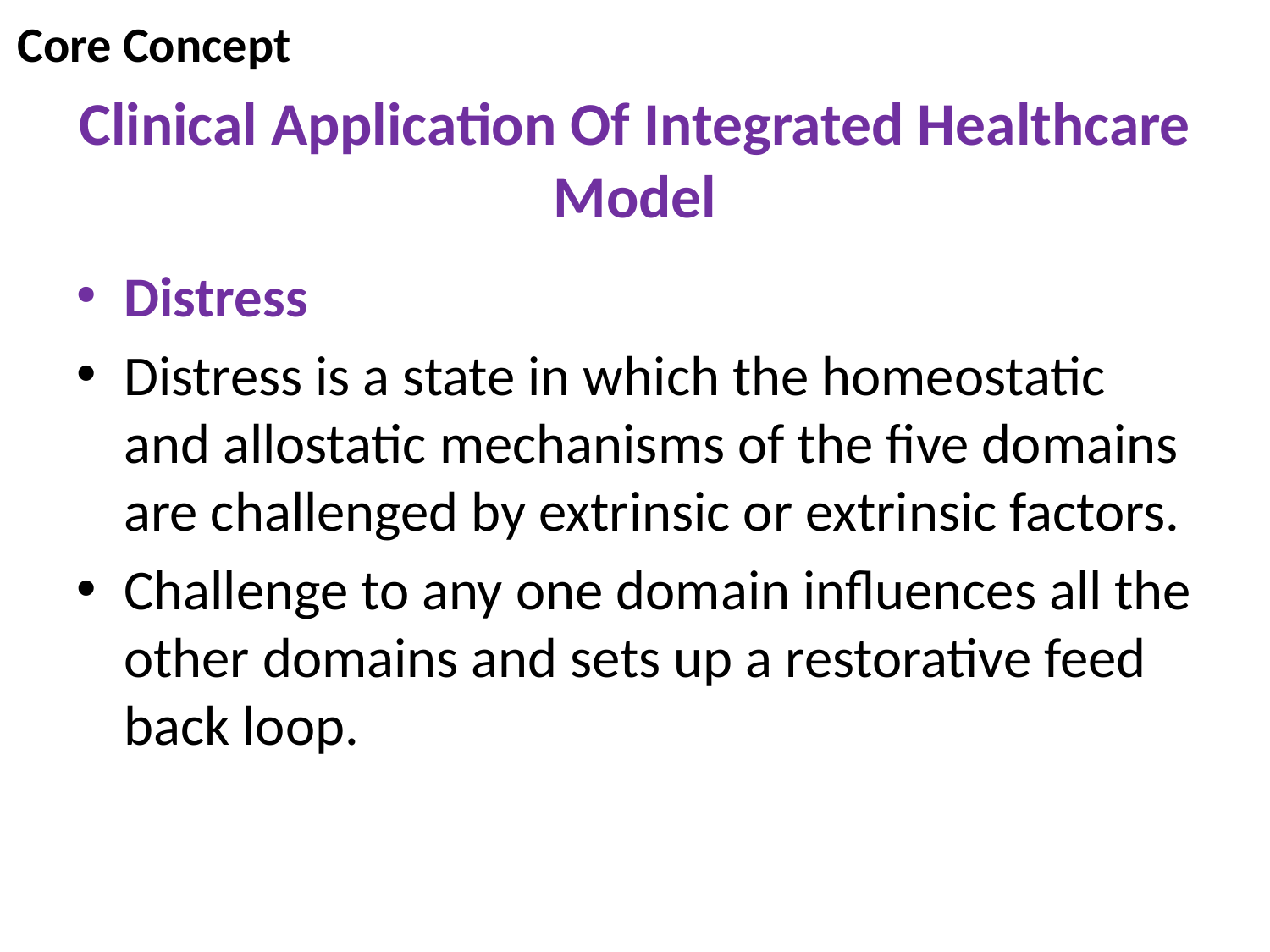

Core Concept
# Clinical Application Of Integrated Healthcare Model
Distress
Distress is a state in which the homeostatic and allostatic mechanisms of the five domains are challenged by extrinsic or extrinsic factors.
Challenge to any one domain influences all the other domains and sets up a restorative feed back loop.